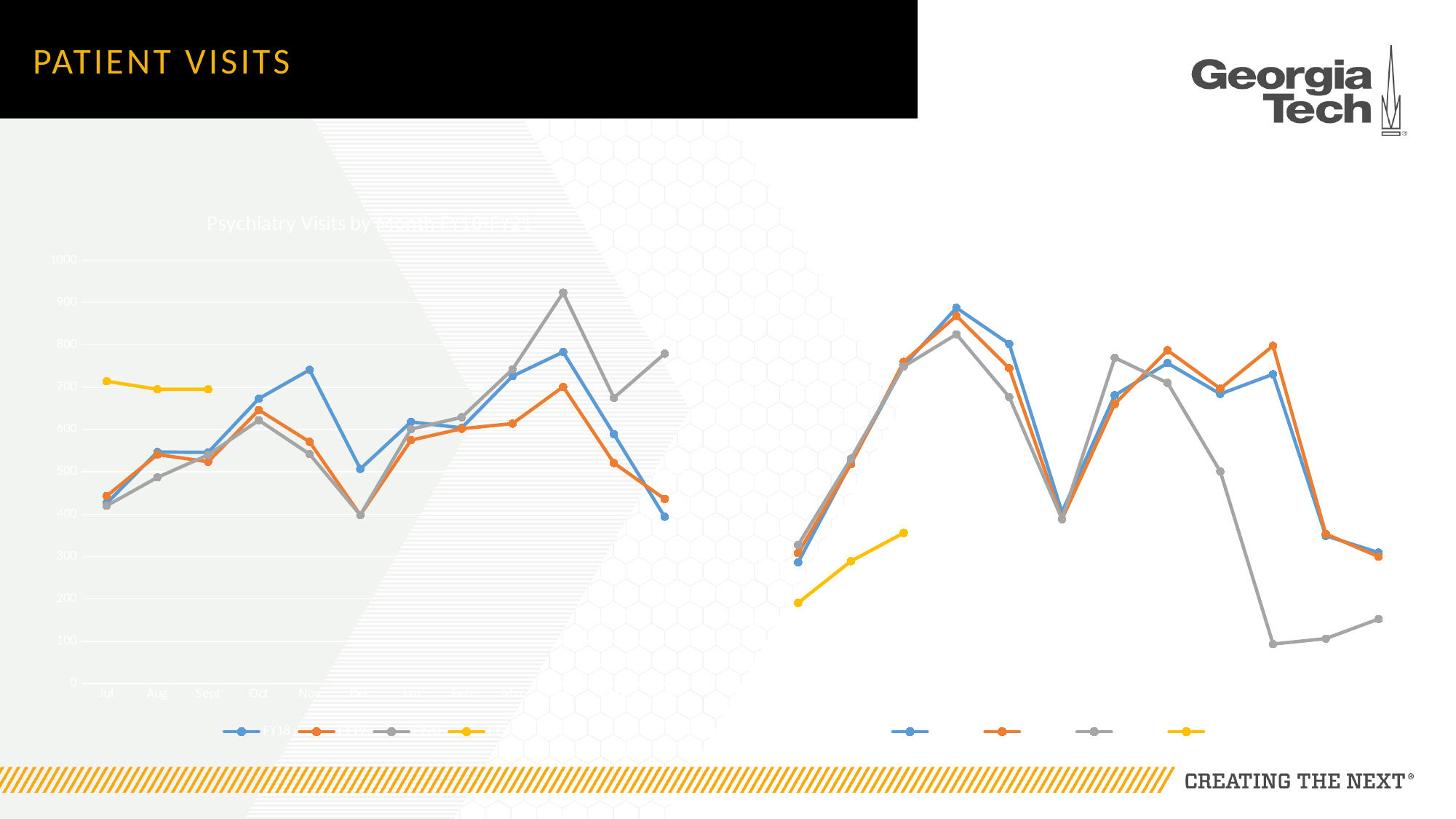

# Patient Visits

### Chart: Psychiatry Visits by Month FY18-FY21

| Category | FY18 | FY19 | FY20 | FY21 |
|---|---|---|---|---|
| Jul | 426.0 | 443.0 | 420.0 | 714.0 |
| Aug | 547.0 | 541.0 | 487.0 | 695.0 |
| Sept | 546.0 | 524.0 | 540.0 | 695.0 |
| Oct | 673.0 | 646.0 | 622.0 | None |
| Nov | 741.0 | 571.0 | 542.0 | None |
| Dec | 507.0 | 398.0 | 398.0 | None |
| Jan | 618.0 | 575.0 | 601.0 | None |
| Feb | 604.0 | 602.0 | 629.0 | None |
| Mar | 726.0 | 614.0 | 742.0 | None |
| Apr | 783.0 | 701.0 | 923.0 | None |
| May | 589.0 | 521.0 | 675.0 | None |
| June | 394.0 | 436.0 | 779.0 | None |

### Chart: Primary Care Visits by Month FY 18-21

| Category | FY 2018 | FY 2019 | FY 2020 | FY 2021 |
|---|---|---|---|---|
| Jul | 1003.0 | 1079.0 | 1146.0 | 667.0 |
| Aug | 1823.0 | 1814.0 | 1859.0 | 1012.0 |
| Sept | 2628.0 | 2659.0 | 2621.0 | 1245.0 |
| Oct | 3106.0 | 3039.0 | 2887.0 | None |
| Nov | 2808.0 | 2607.0 | 2369.0 | None |
| Dec | 1417.0 | 1359.0 | 1360.0 | None |
| Jan | 2383.0 | 2311.0 | 2693.0 | None |
| Feb | 2649.0 | 2755.0 | 2486.0 | None |
| Mar | 2394.0 | 2438.0 | 1753.0 | None |
| Apr | 2557.0 | 2792.0 | 327.0 | None |
| May | 1222.0 | 1237.0 | 372.0 | None |
| June | 1083.0 | 1049.0 | 534.0 | None |